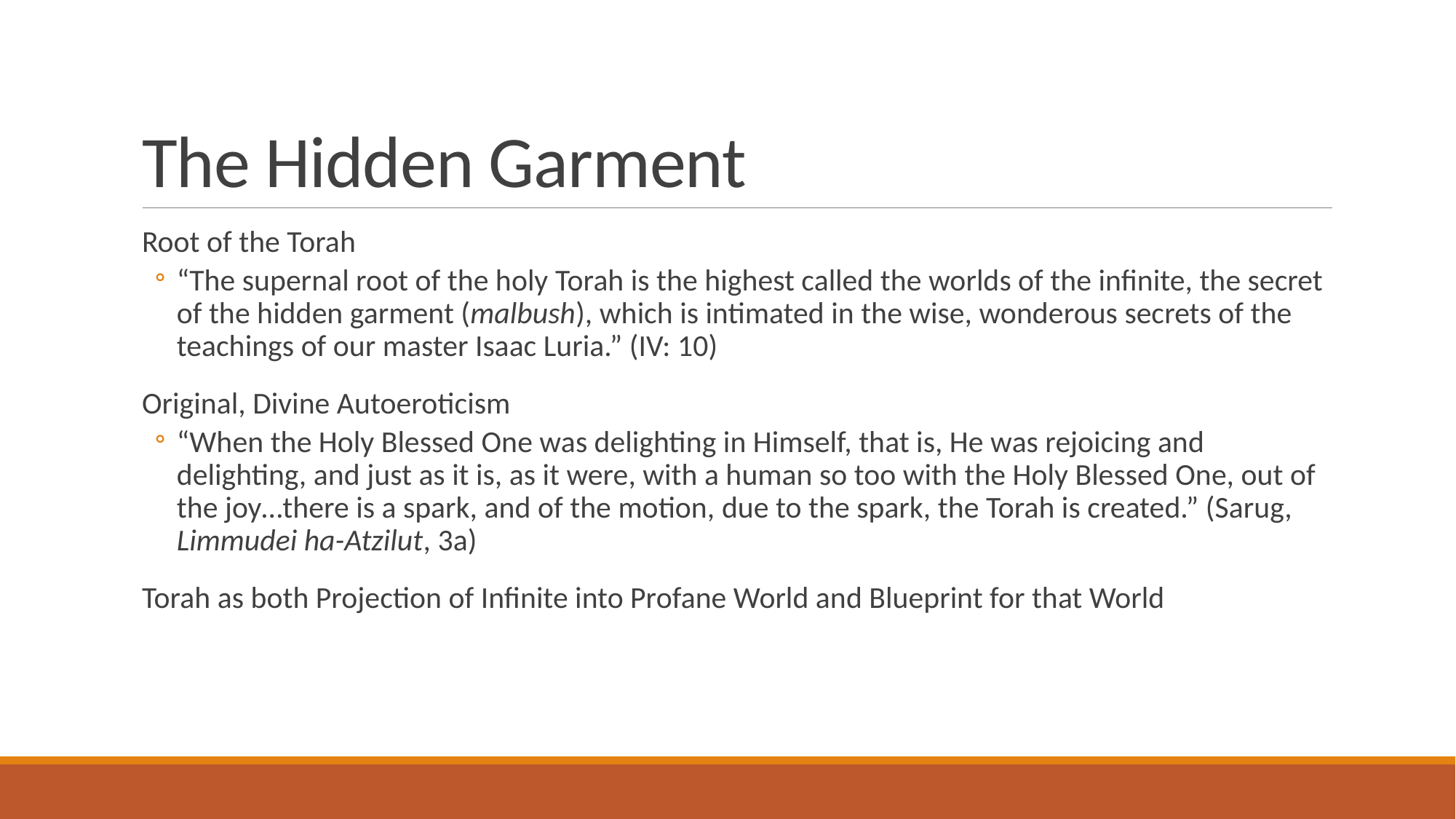

# The Hidden Garment
Root of the Torah
“The supernal root of the holy Torah is the highest called the worlds of the infinite, the secret of the hidden garment (malbush), which is intimated in the wise, wonderous secrets of the teachings of our master Isaac Luria.” (IV: 10)
Original, Divine Autoeroticism
“When the Holy Blessed One was delighting in Himself, that is, He was rejoicing and delighting, and just as it is, as it were, with a human so too with the Holy Blessed One, out of the joy…there is a spark, and of the motion, due to the spark, the Torah is created.” (Sarug, Limmudei ha-Atzilut, 3a)
Torah as both Projection of Infinite into Profane World and Blueprint for that World